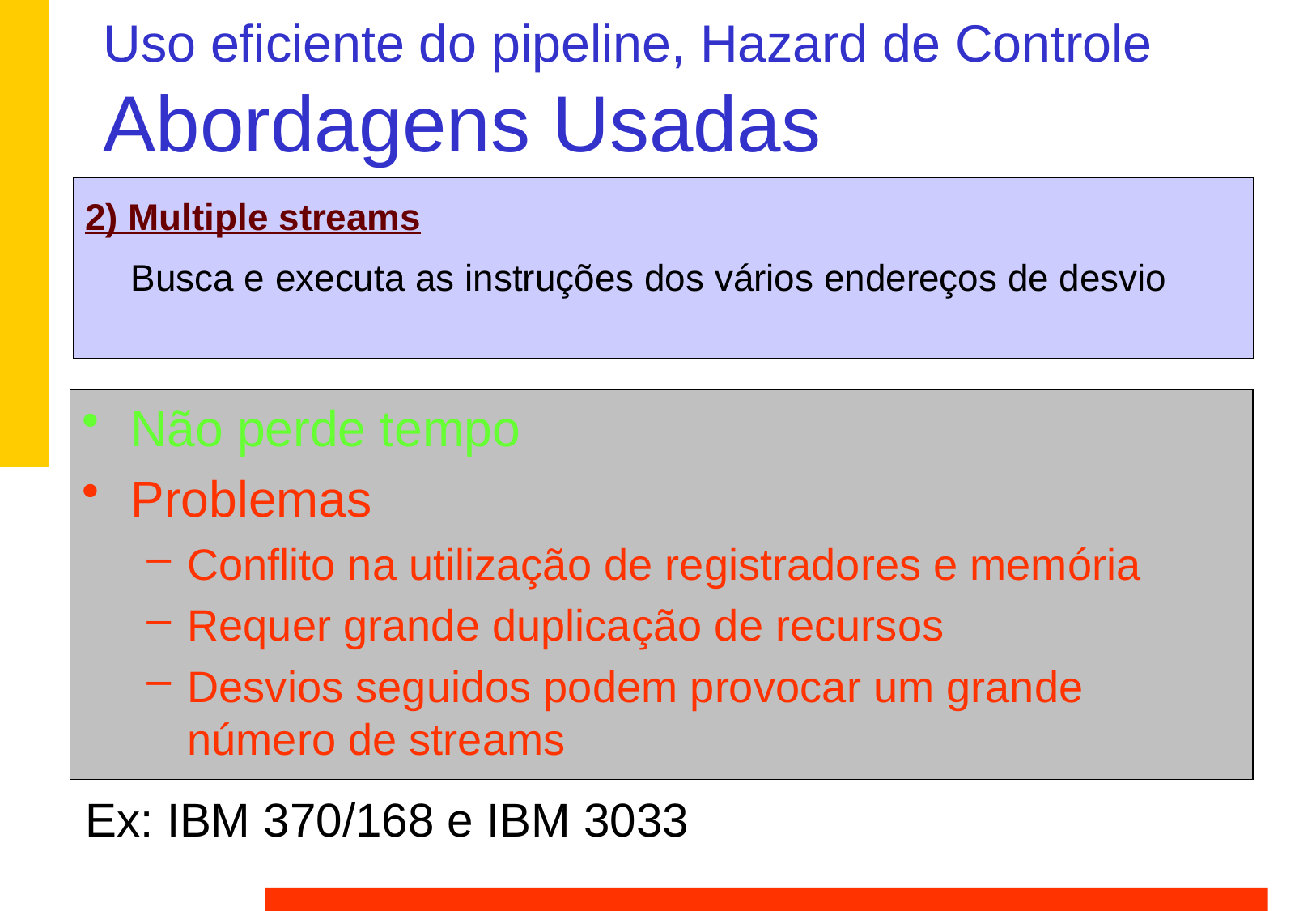

# Uso eficiente do pipeline, Hazard de Controle Abordagens Usadas
2) Multiple streams
	Busca e executa as instruções dos vários endereços de desvio
Não perde tempo
Problemas
Conflito na utilização de registradores e memória
Requer grande duplicação de recursos
Desvios seguidos podem provocar um grande número de streams
Ex: IBM 370/168 e IBM 3033